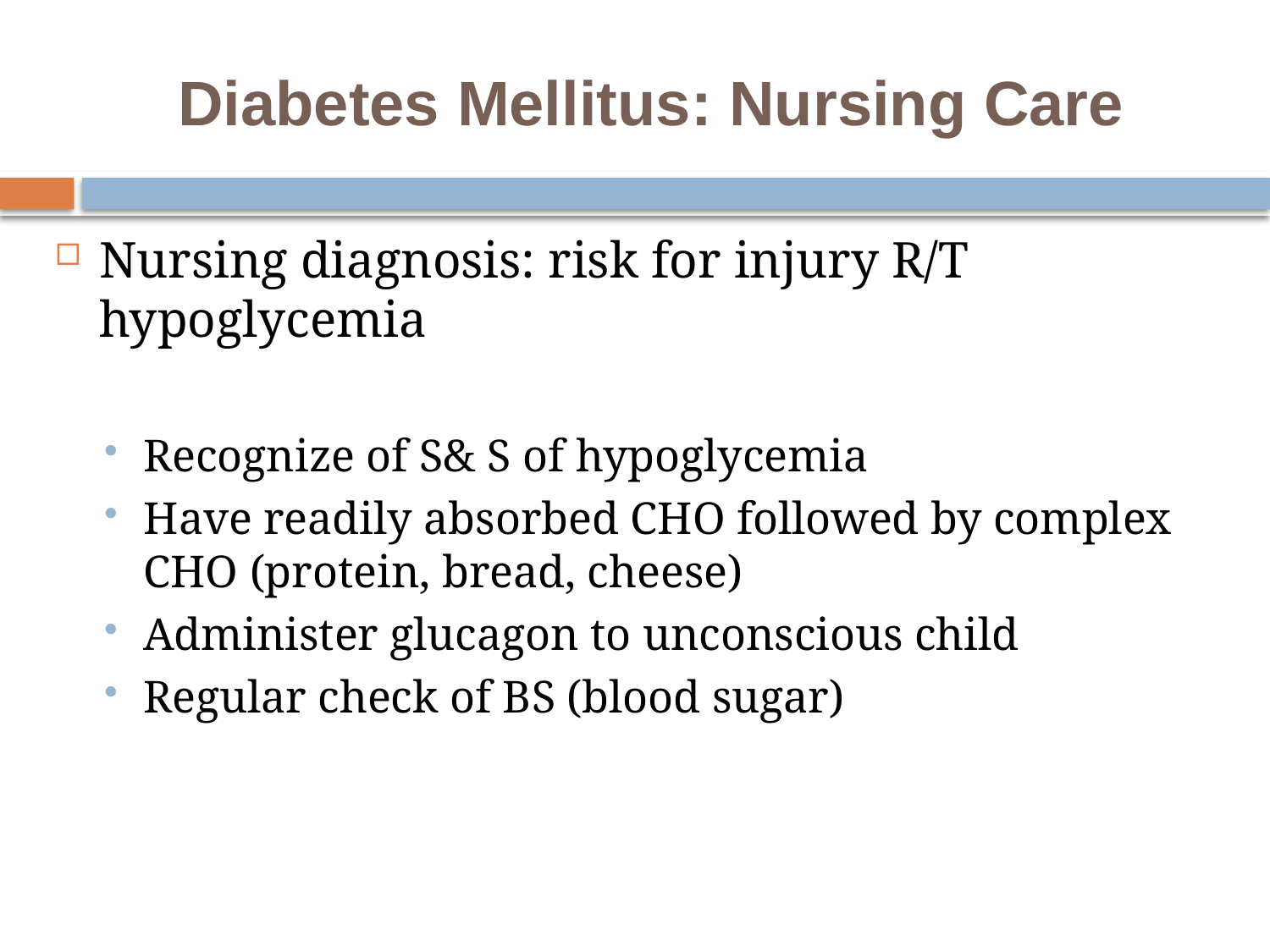

# Diabetes Mellitus: Nursing Care
Nursing diagnosis: risk for injury R/T hypoglycemia

Recognize of S& S of hypoglycemia
Have readily absorbed CHO followed by complex CHO (protein, bread, cheese)
Administer glucagon to unconscious child
Regular check of BS (blood sugar)